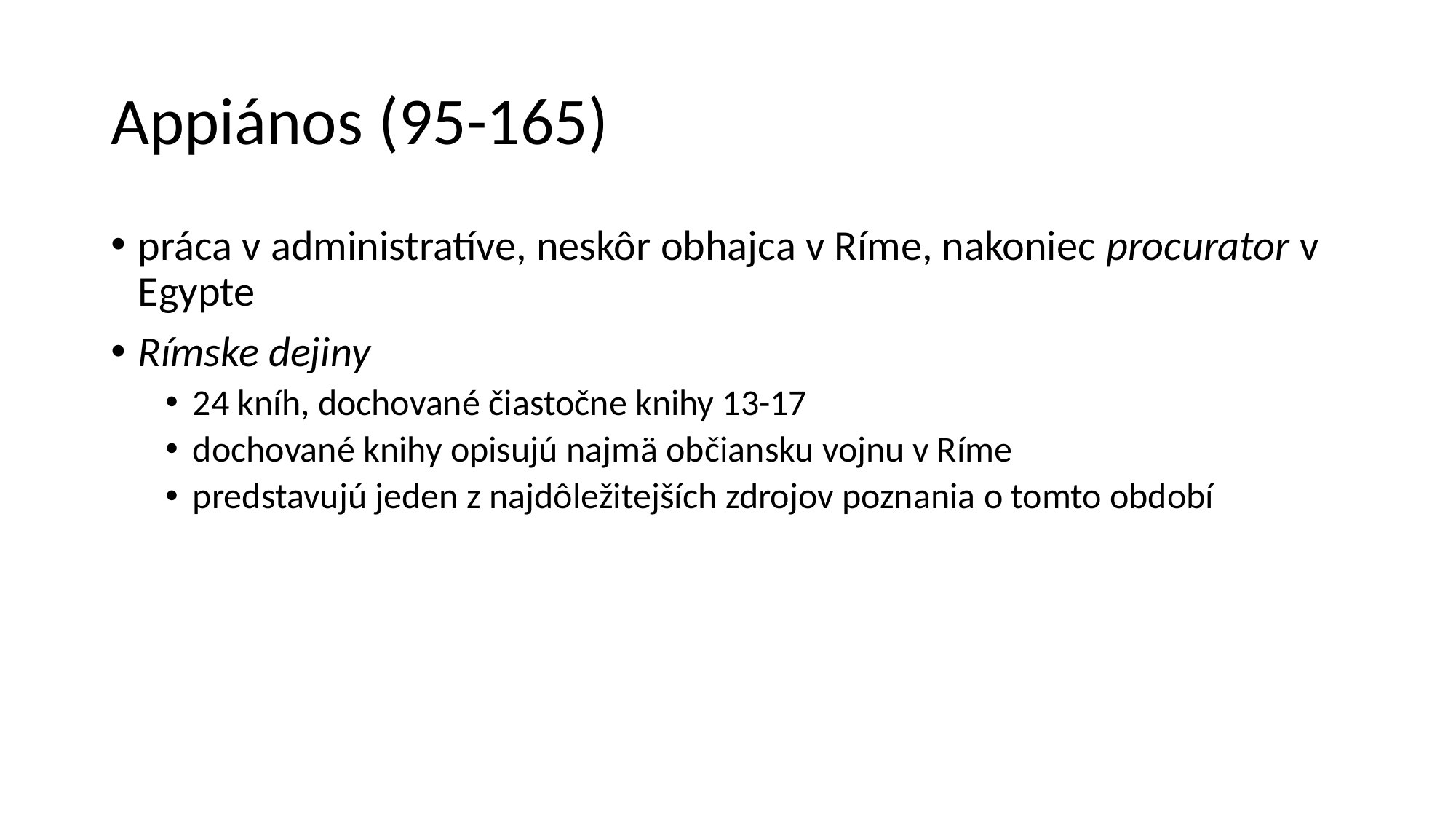

# Appiános (95-165)
práca v administratíve, neskôr obhajca v Ríme, nakoniec procurator v Egypte
Rímske dejiny
24 kníh, dochované čiastočne knihy 13-17
dochované knihy opisujú najmä občiansku vojnu v Ríme
predstavujú jeden z najdôležitejších zdrojov poznania o tomto období